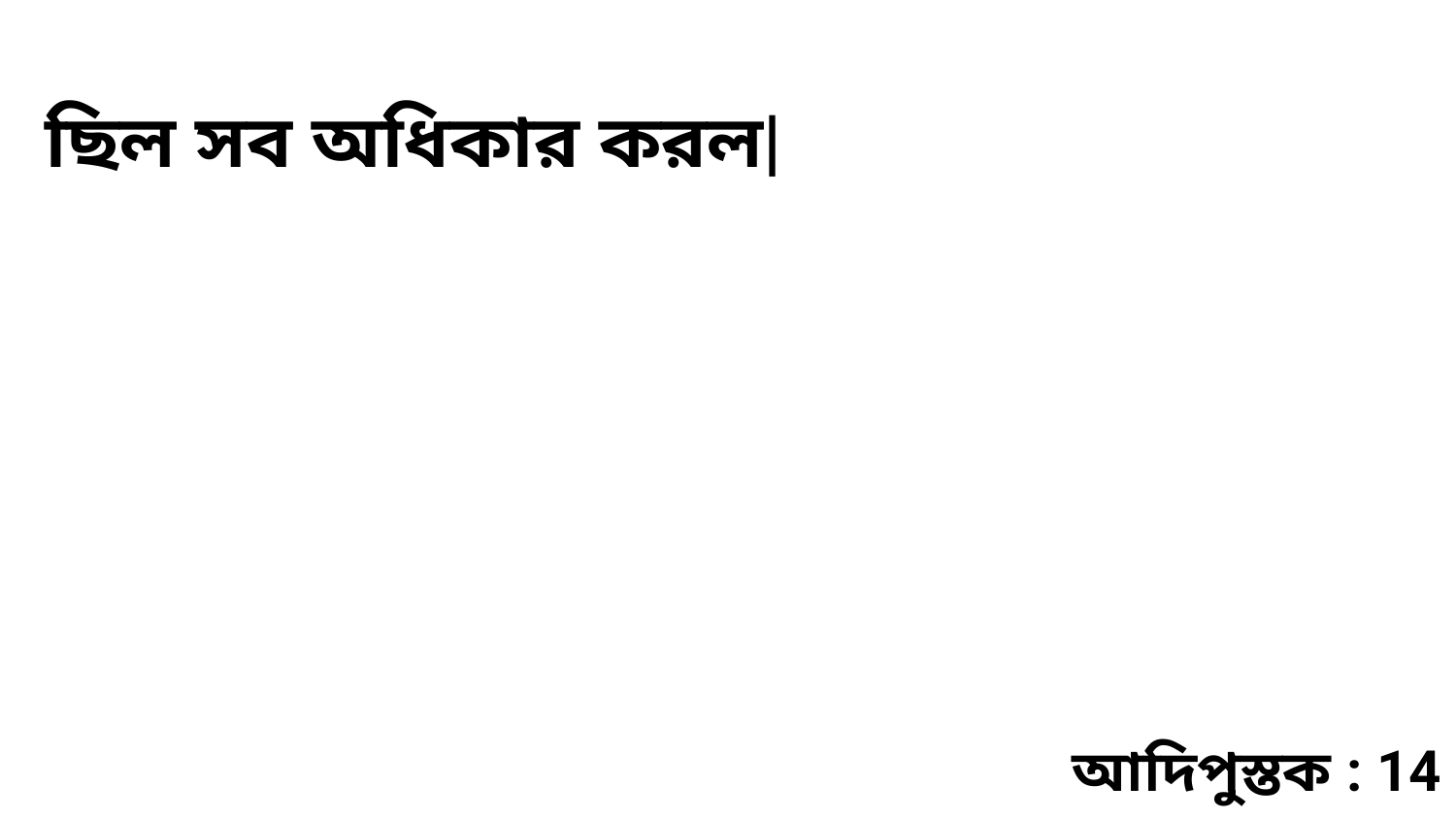

ছিল সব অধিকার করল|
আদিপুস্তক : 14